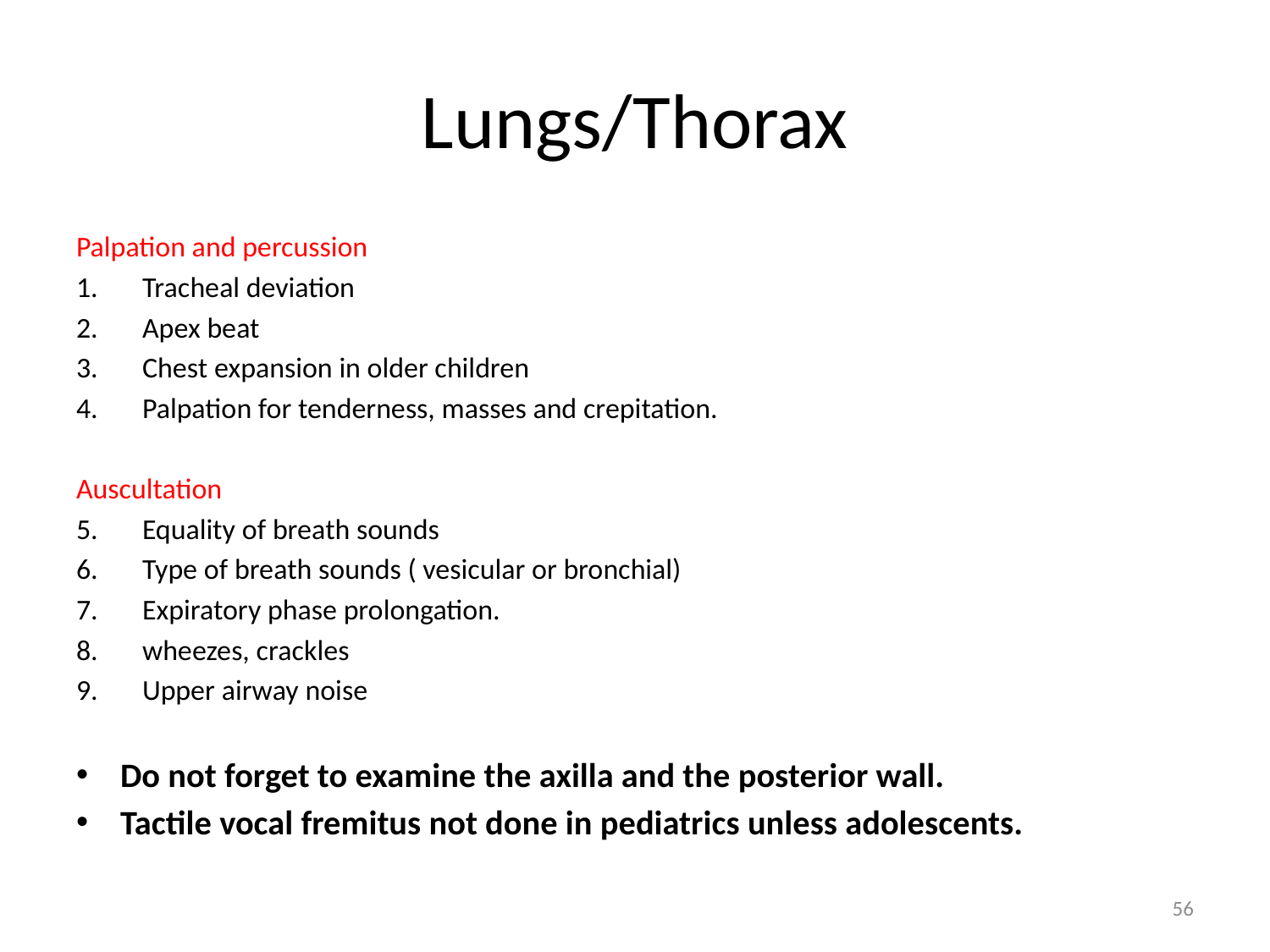

# Lungs/Thorax
Palpation and percussion
Tracheal deviation
Apex beat
Chest expansion in older children
Palpation for tenderness, masses and crepitation.

Auscultation
Equality of breath sounds
Type of breath sounds ( vesicular or bronchial)
Expiratory phase prolongation.
wheezes, crackles
Upper airway noise

Do not forget to examine the axilla and the posterior wall.
Tactile vocal fremitus not done in pediatrics unless adolescents.

56